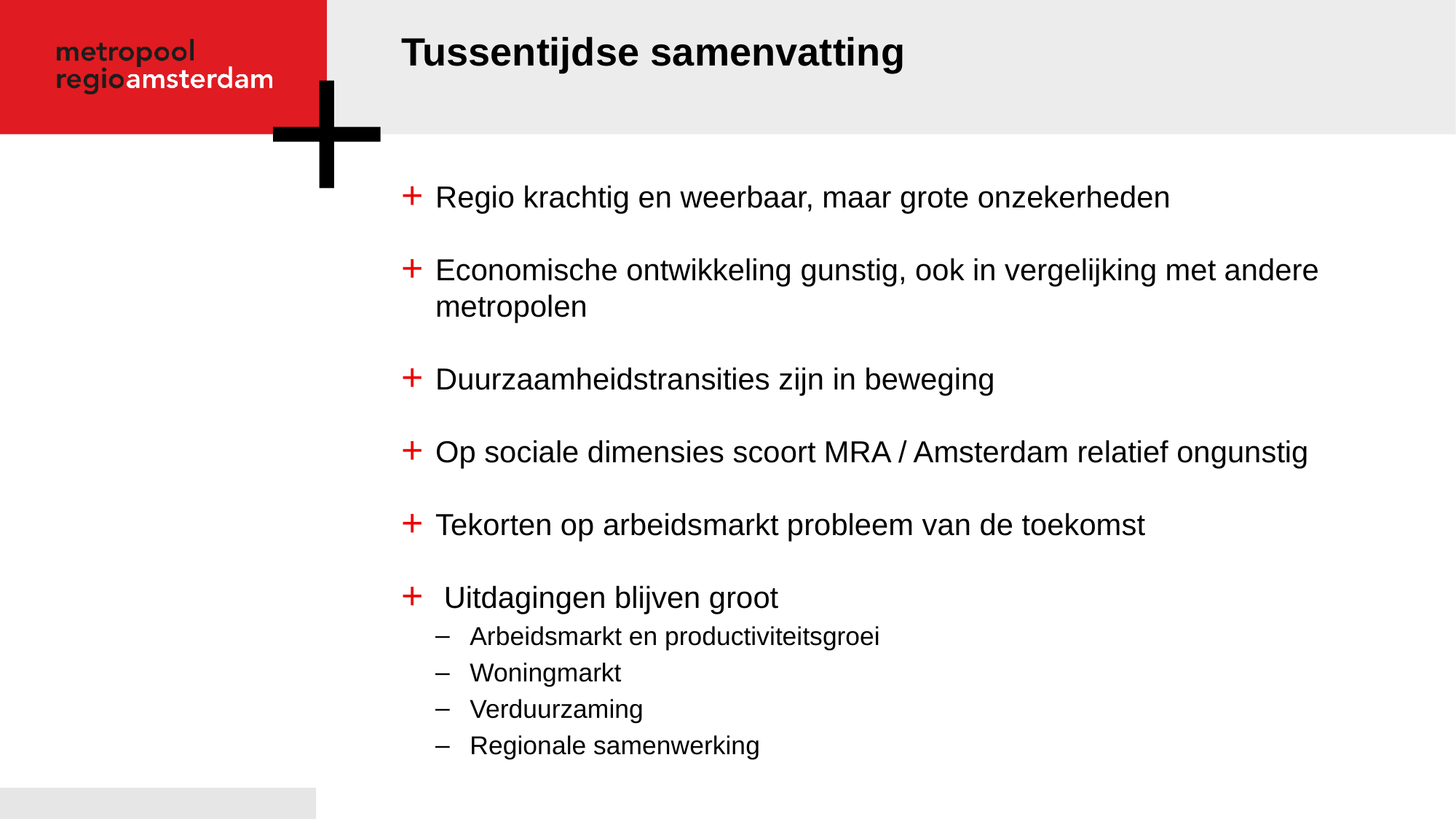

Tussentijdse samenvatting
Regio krachtig en weerbaar, maar grote onzekerheden

Economische ontwikkeling gunstig, ook in vergelijking met andere metropolen
Duurzaamheidstransities zijn in beweging

Op sociale dimensies scoort MRA / Amsterdam relatief ongunstig

Tekorten op arbeidsmarkt probleem van de toekomst
 Uitdagingen blijven groot
Arbeidsmarkt en productiviteitsgroei
Woningmarkt
Verduurzaming
Regionale samenwerking